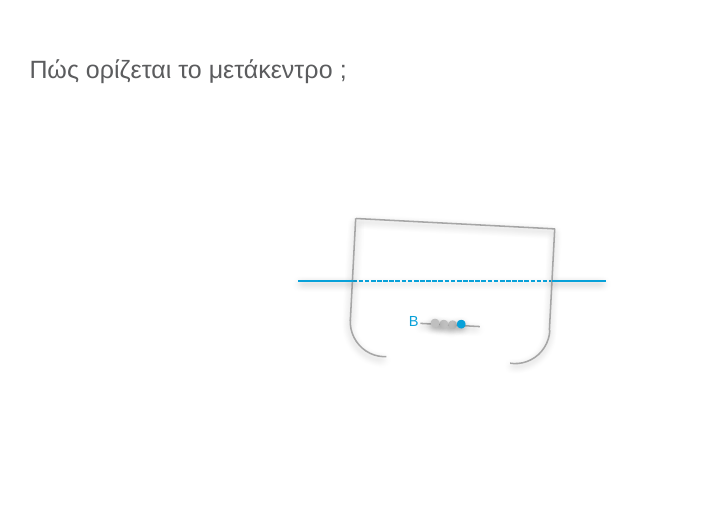

# Πώς ορίζεται το μετάκεντρο ;

B